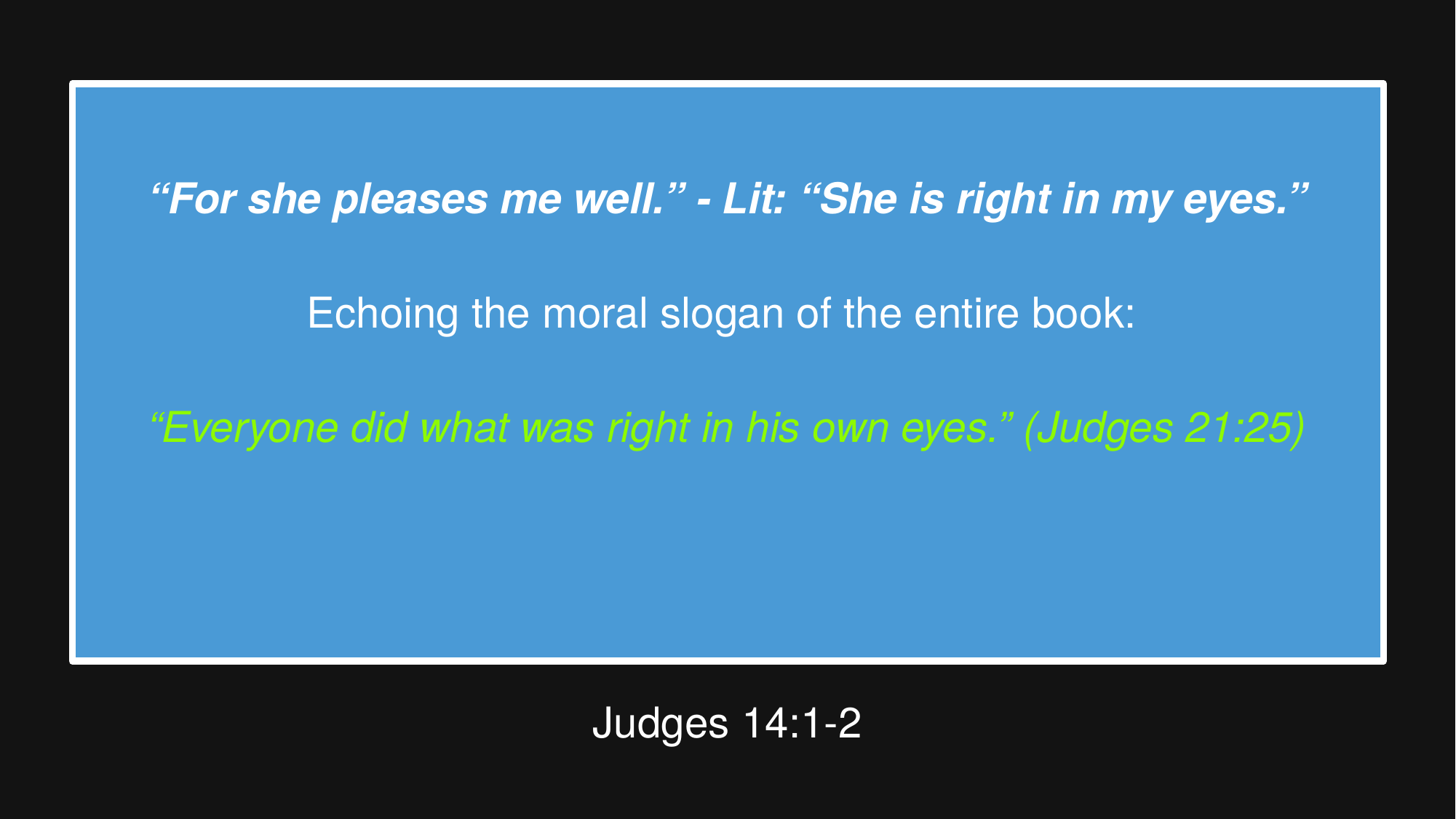

“For she pleases me well.” - Lit: “She is right in my eyes.”

Echoing the moral slogan of the entire book:

“Everyone did what was right in his own eyes.” (Judges 21:25)

Judges 14:1-2